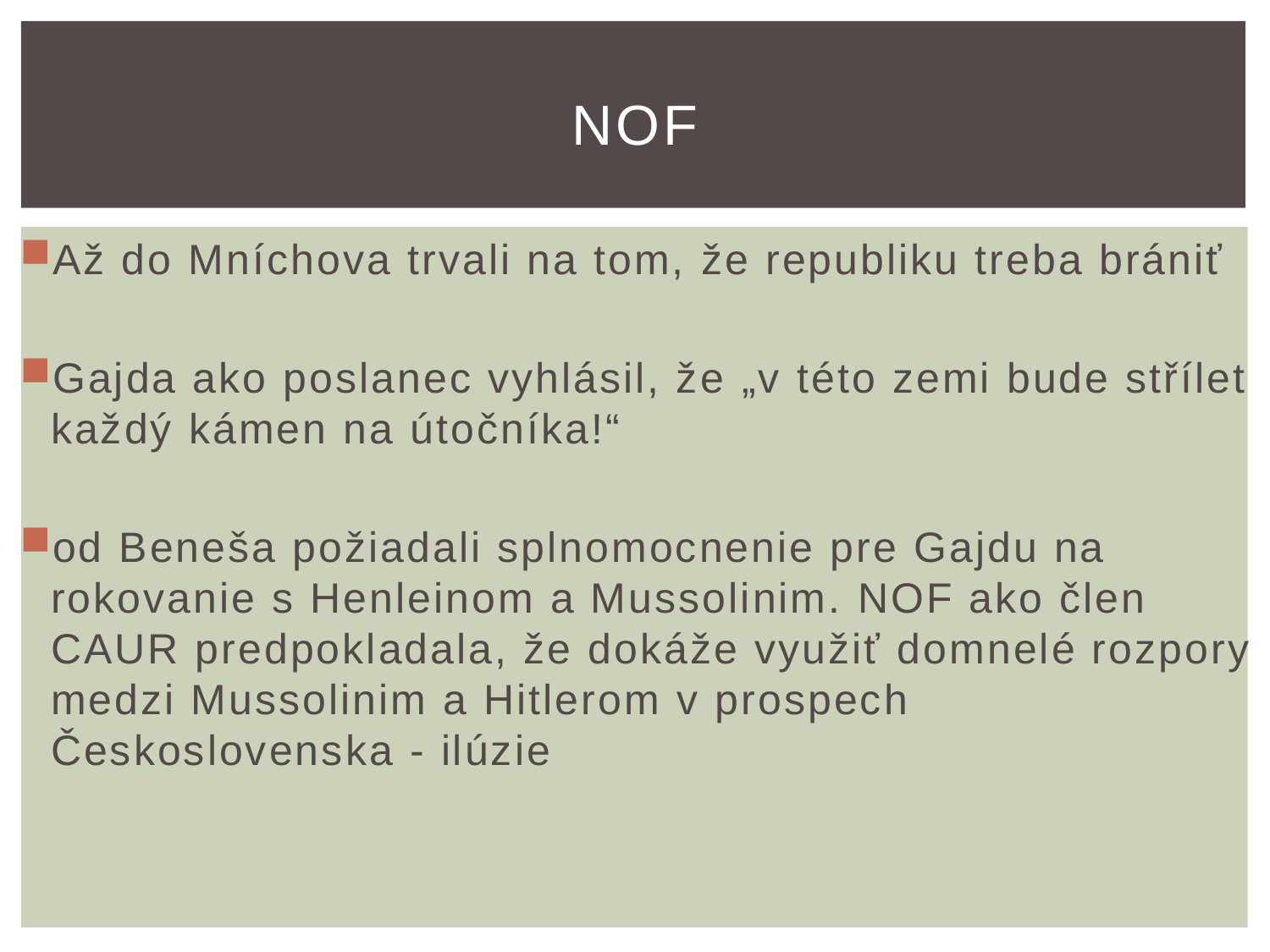

# NOF
Až do Mníchova trvali na tom, že republiku treba brániť

Gajda ako poslanec vyhlásil, že „v této zemi bude střílet každý kámen na útočníka!“

od Beneša požiadali splnomocnenie pre Gajdu na rokovanie s Henleinom a Mussolinim. NOF ako člen CAUR predpokladala, že dokáže využiť domnelé rozpory medzi Mussolinim a Hitlerom v prospech Československa - ilúzie